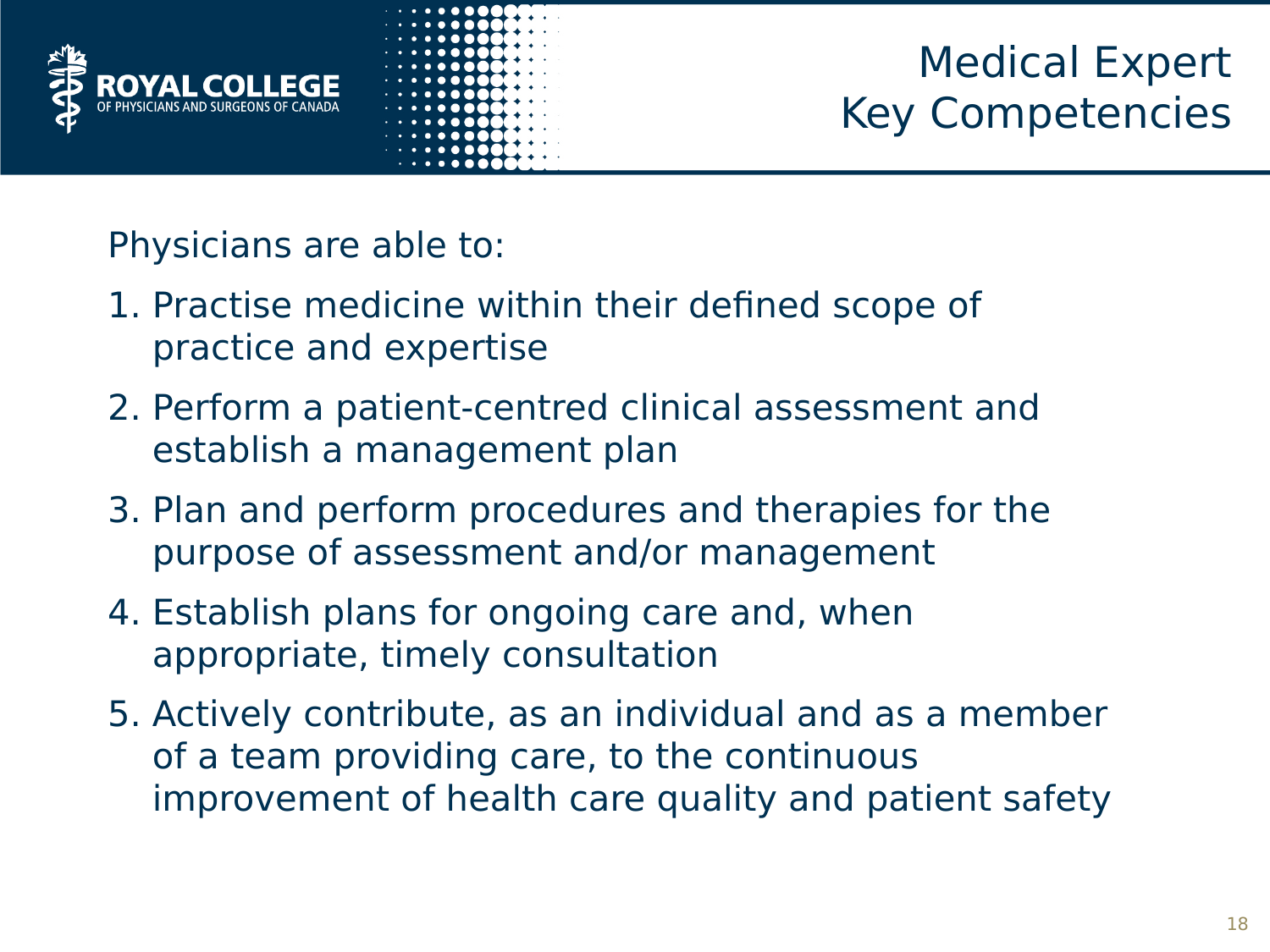

# Medical Expert Key Competencies
Physicians are able to:
1. Practise medicine within their defined scope of
    practice and expertise
2. Perform a patient-centred clinical assessment and
    establish a management plan
3. Plan and perform procedures and therapies for the
    purpose of assessment and/or management
4. Establish plans for ongoing care and, when
    appropriate, timely consultation
5. Actively contribute, as an individual and as a member
    of a team providing care, to the continuous
    improvement of health care quality and patient safety
18